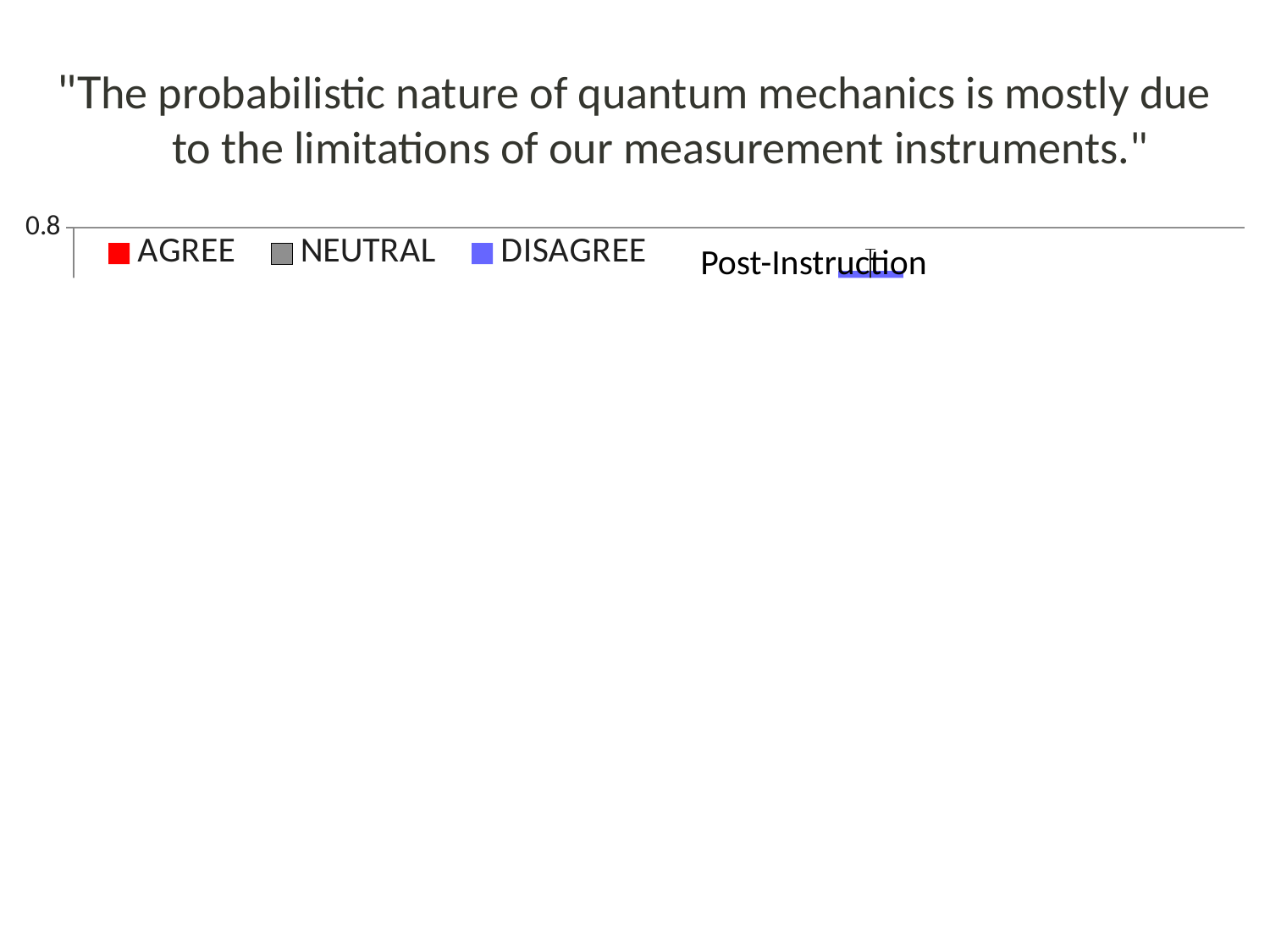

"The probabilistic nature of quantum mechanics is mostly due
     to the limitations of our measurement instruments."

### Chart

| Category | AGREE | NEUTRAL | DISAGREE |
|---|---|---|---|
| R/S-2 | 0.53 | 0.21000000000000002 | 0.26 |
| Q-3 | 0.31000000000000105 | 0.13 | 0.56 |
| C/A-1 | 0.12000000000000001 | 0.14 | 0.7400000000000011 |
| Q-4 | 0.18000000000000002 | 0.21000000000000002 | 0.6200000000000011 |
Post-Instruction

ENG-MW
PHYS - C/A
ENG-R/S
ENG-INT